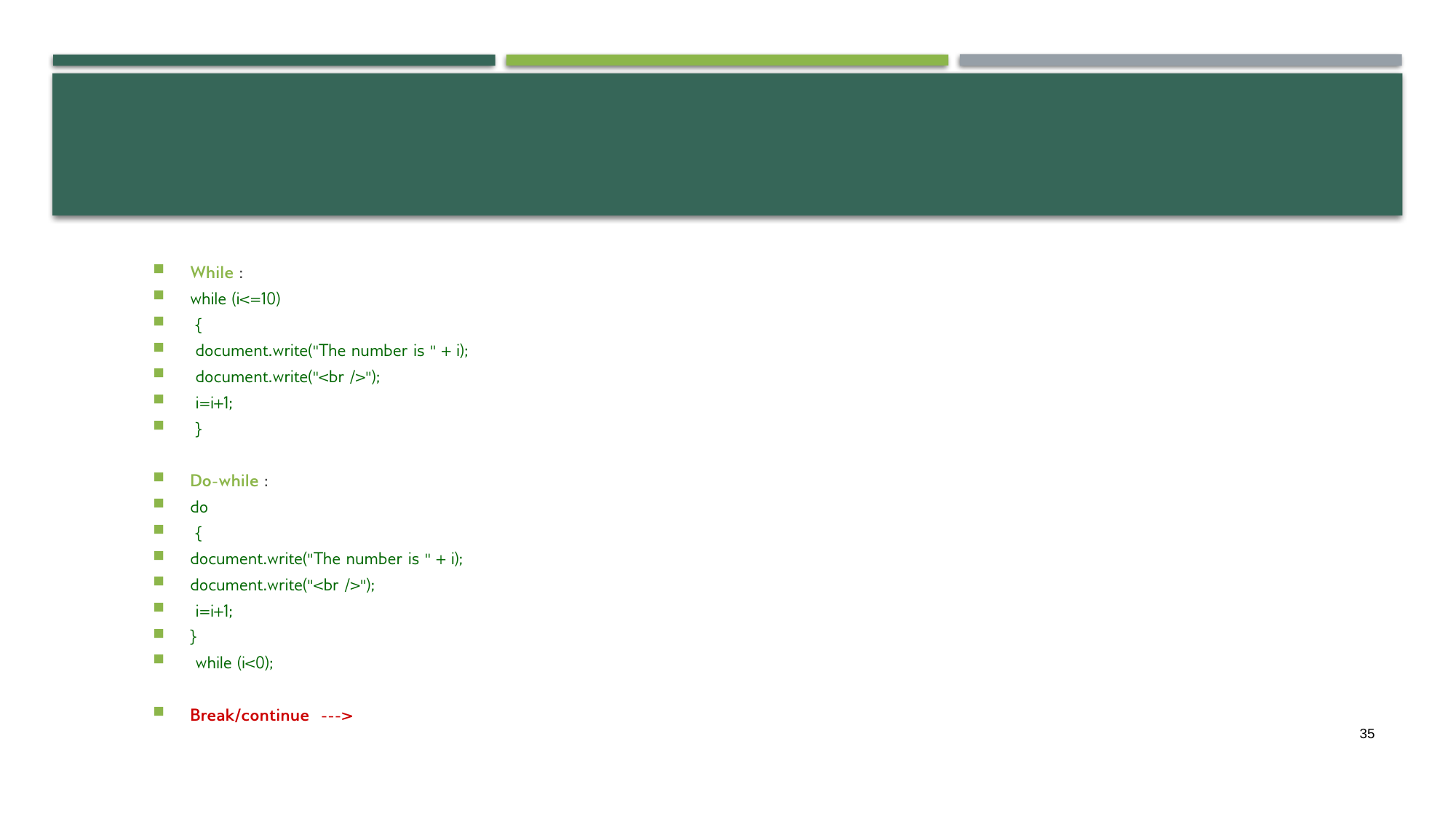

While :
while (i<=10)
 {
 document.write("The number is " + i);
 document.write("<br />");
 i=i+1;
 }

Do-while :
do
 {
document.write("The number is " + i);
document.write("<br />");
 i=i+1;
}
 while (i<0);

Break/continue  --->
35